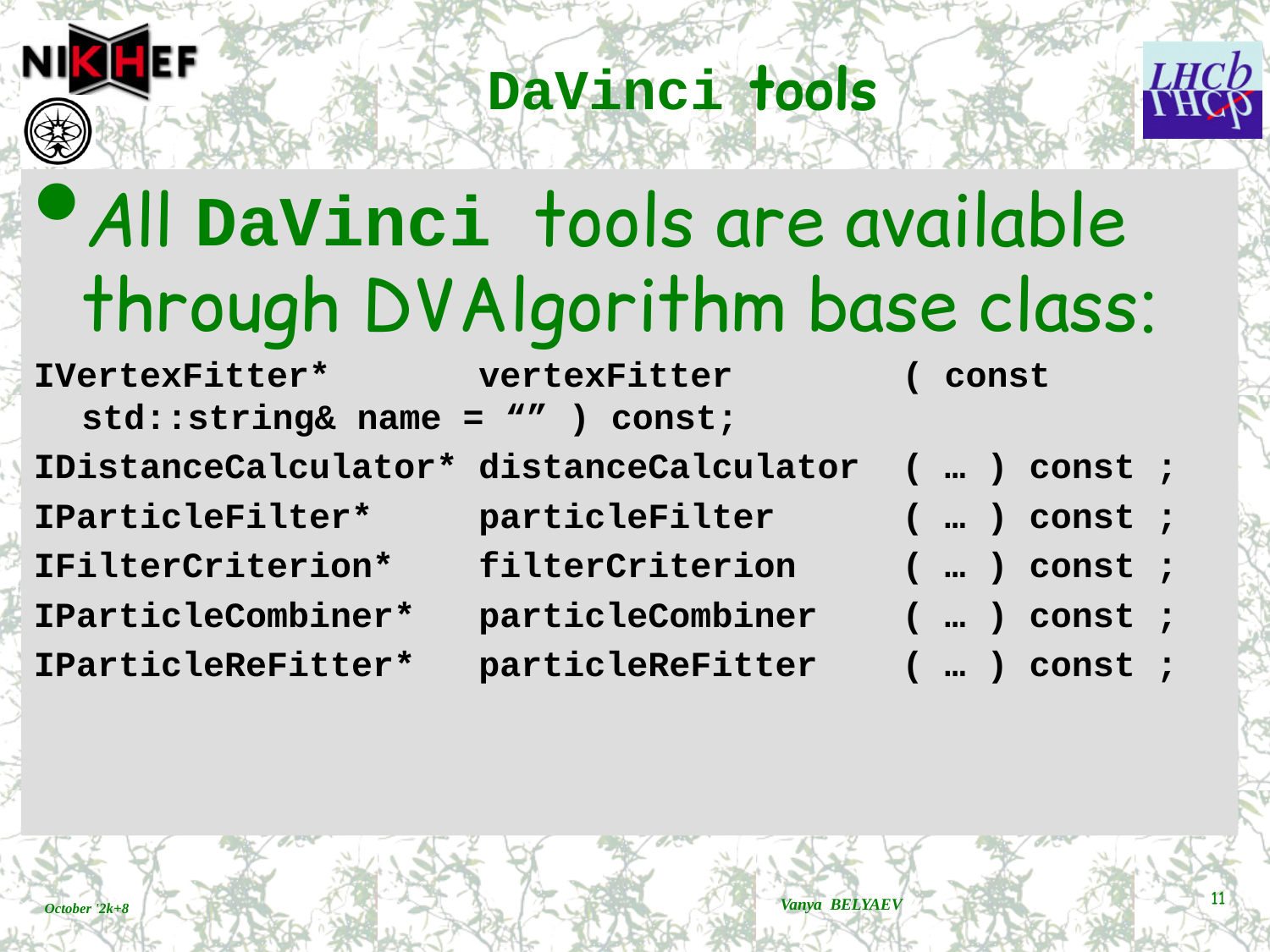

# DaVinci tools
All DaVinci tools are available through DVAlgorithm base class:
IVertexFitter*       vertexFitter        ( const std::string& name = “” ) const;
IDistanceCalculator* distanceCalculator  ( … ) const ;
IParticleFilter*     particleFilter      ( … ) const ;
IFilterCriterion*    filterCriterion     ( … ) const ;
IParticleCombiner*   particleCombiner    ( … ) const ;
IParticleReFitter*   particleReFitter    ( … ) const ;

Vanya  BELYAEV
11
October '2k+8